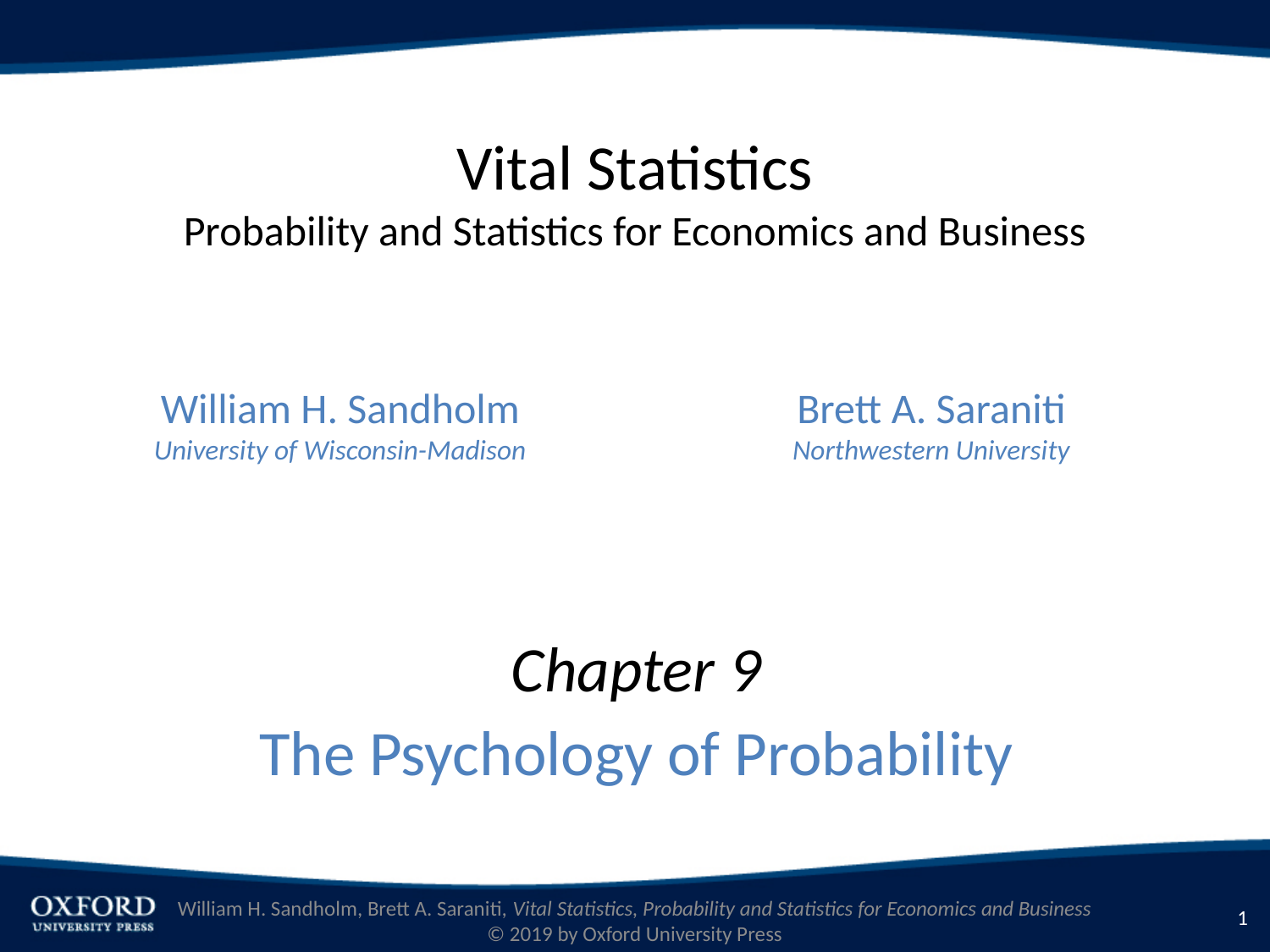

# Vital Statistics Probability and Statistics for Economics and Business
William H. Sandholm
University of Wisconsin-Madison
Brett A. Saraniti
Northwestern University
Chapter 9
The Psychology of Probability